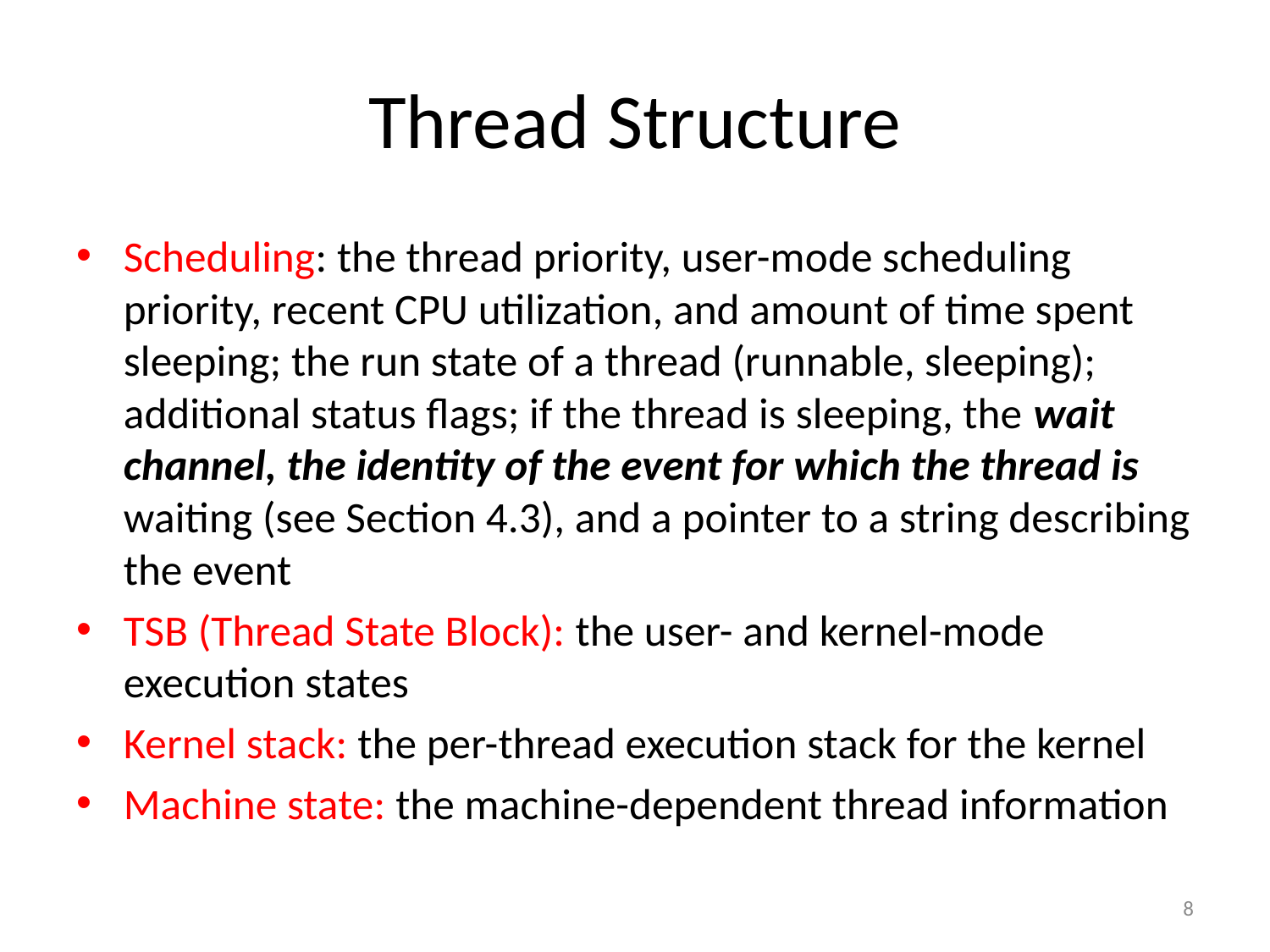

# Thread Structure
Scheduling: the thread priority, user-mode scheduling priority, recent CPU utilization, and amount of time spent sleeping; the run state of a thread (runnable, sleeping); additional status flags; if the thread is sleeping, the wait channel, the identity of the event for which the thread is waiting (see Section 4.3), and a pointer to a string describing the event
TSB (Thread State Block): the user- and kernel-mode execution states
Kernel stack: the per-thread execution stack for the kernel
Machine state: the machine-dependent thread information
8